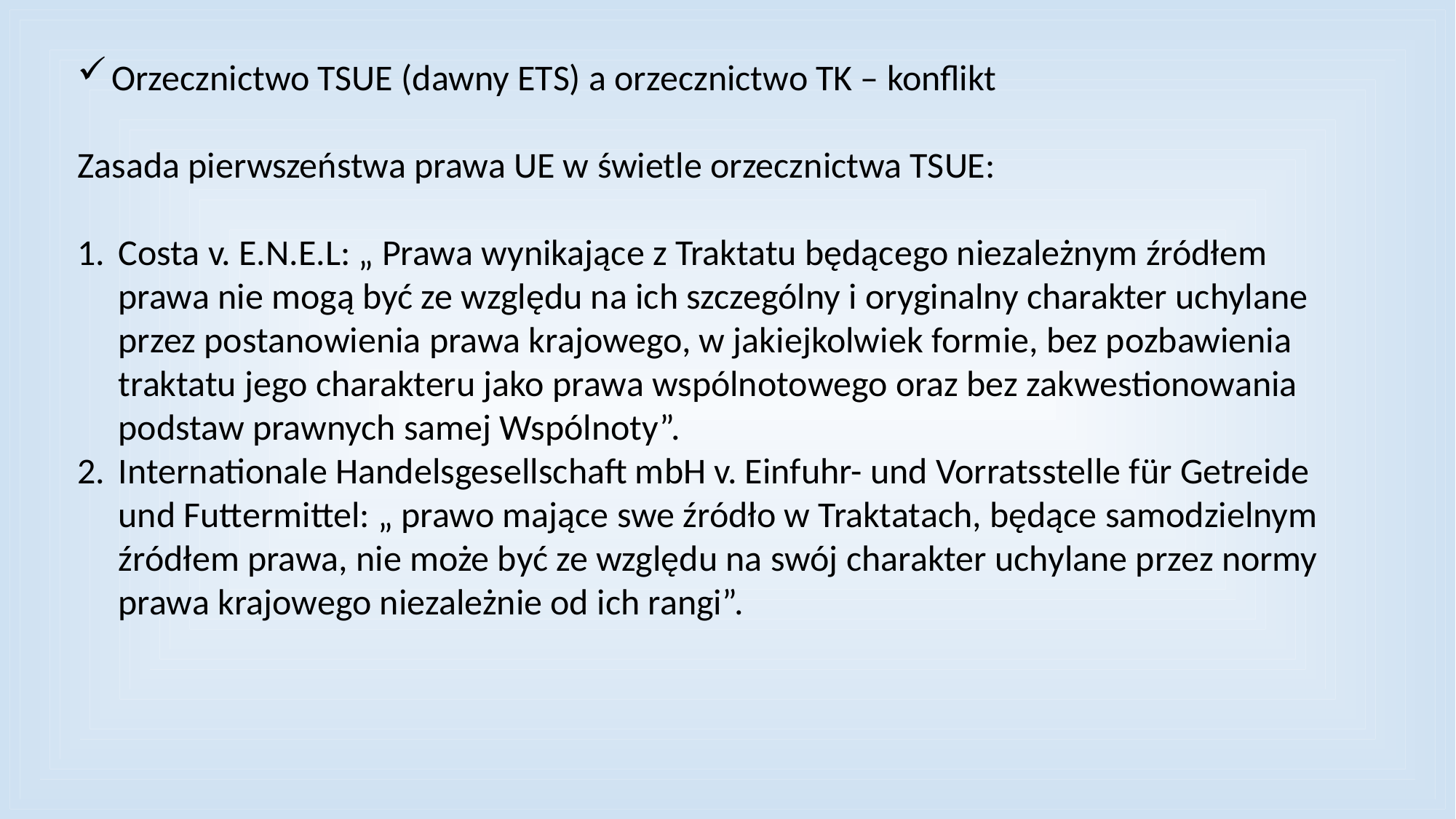

Orzecznictwo TSUE (dawny ETS) a orzecznictwo TK – konflikt

Zasada pierwszeństwa prawa UE w świetle orzecznictwa TSUE:

Costa v. E.N.E.L: „ Prawa wynikające z Traktatu będącego niezależnym źródłem prawa nie mogą być ze względu na ich szczególny i oryginalny charakter uchylane przez postanowienia prawa krajowego, w jakiejkolwiek formie, bez pozbawienia traktatu jego charakteru jako prawa wspólnotowego oraz bez zakwestionowania podstaw prawnych samej Wspólnoty”.
Internationale Handelsgesellschaft mbH v. Einfuhr- und Vorratsstelle für Getreide und Futtermittel: „ prawo mające swe źródło w Traktatach, będące samodzielnym źródłem prawa, nie może być ze względu na swój charakter uchylane przez normy prawa krajowego niezależnie od ich rangi”.